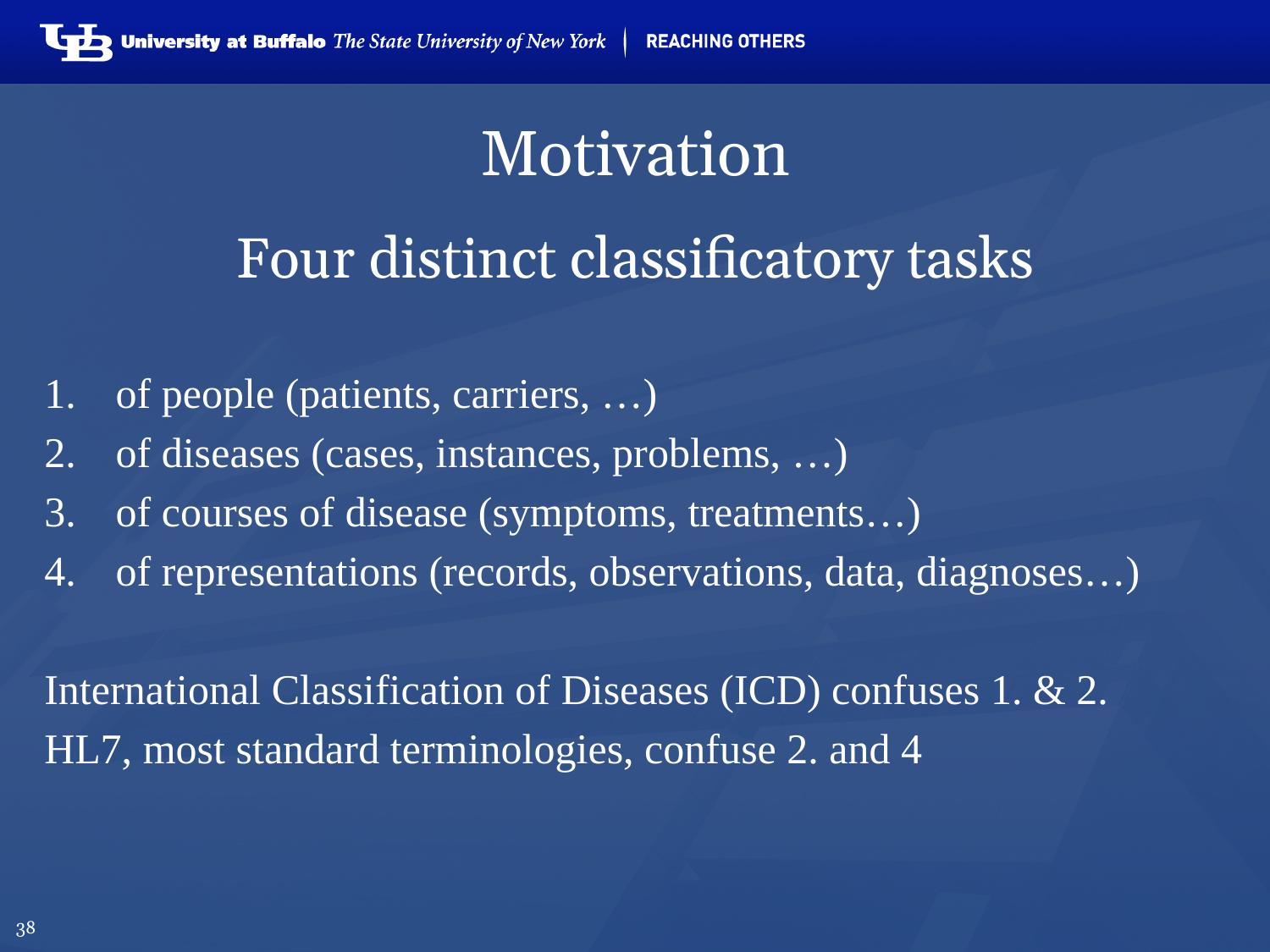

# Motivation Four distinct classificatory tasks
of people (patients, carriers, …)
of diseases (cases, instances, problems, …)
of courses of disease (symptoms, treatments…)
of representations (records, observations, data, diagnoses…)

International Classification of Diseases (ICD) confuses 1. & 2.
HL7, most standard terminologies, confuse 2. and 4